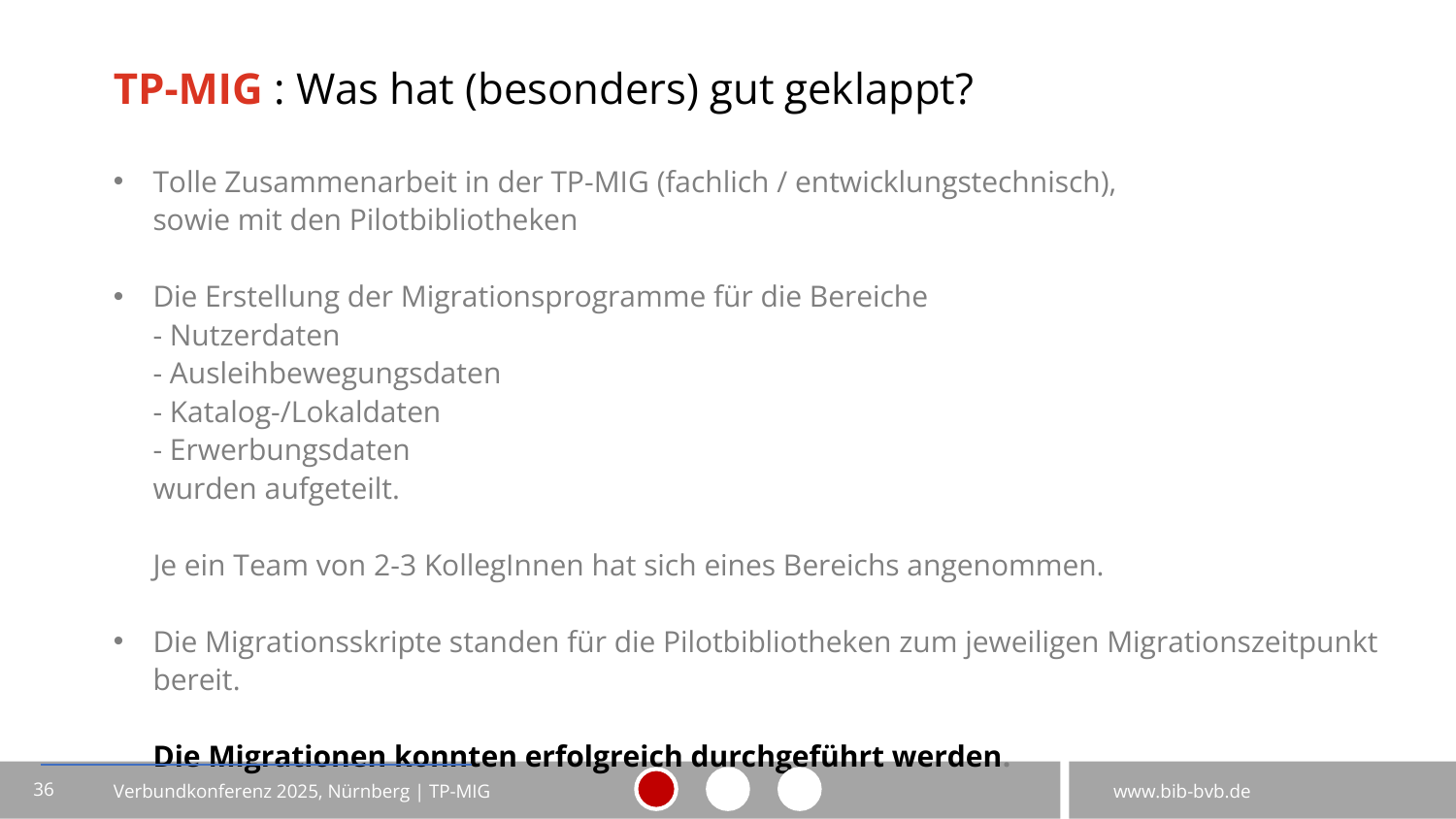

# TP-MIG : Was hat (besonders) gut geklappt?

Tolle Zusammenarbeit in der TP-MIG (fachlich / entwicklungstechnisch),
sowie mit den Pilotbibliotheken
Die Erstellung der Migrationsprogramme für die Bereiche
- Nutzerdaten
- Ausleihbewegungsdaten
- Katalog-/Lokaldaten
- Erwerbungsdaten
wurden aufgeteilt.
Je ein Team von 2-3 KollegInnen hat sich eines Bereichs angenommen.
Die Migrationsskripte standen für die Pilotbibliotheken zum jeweiligen Migrationszeitpunkt bereit.
Die Migrationen konnten erfolgreich durchgeführt werden.

36
Verbundkonferenz 2025, Nürnberg | TP-MIG